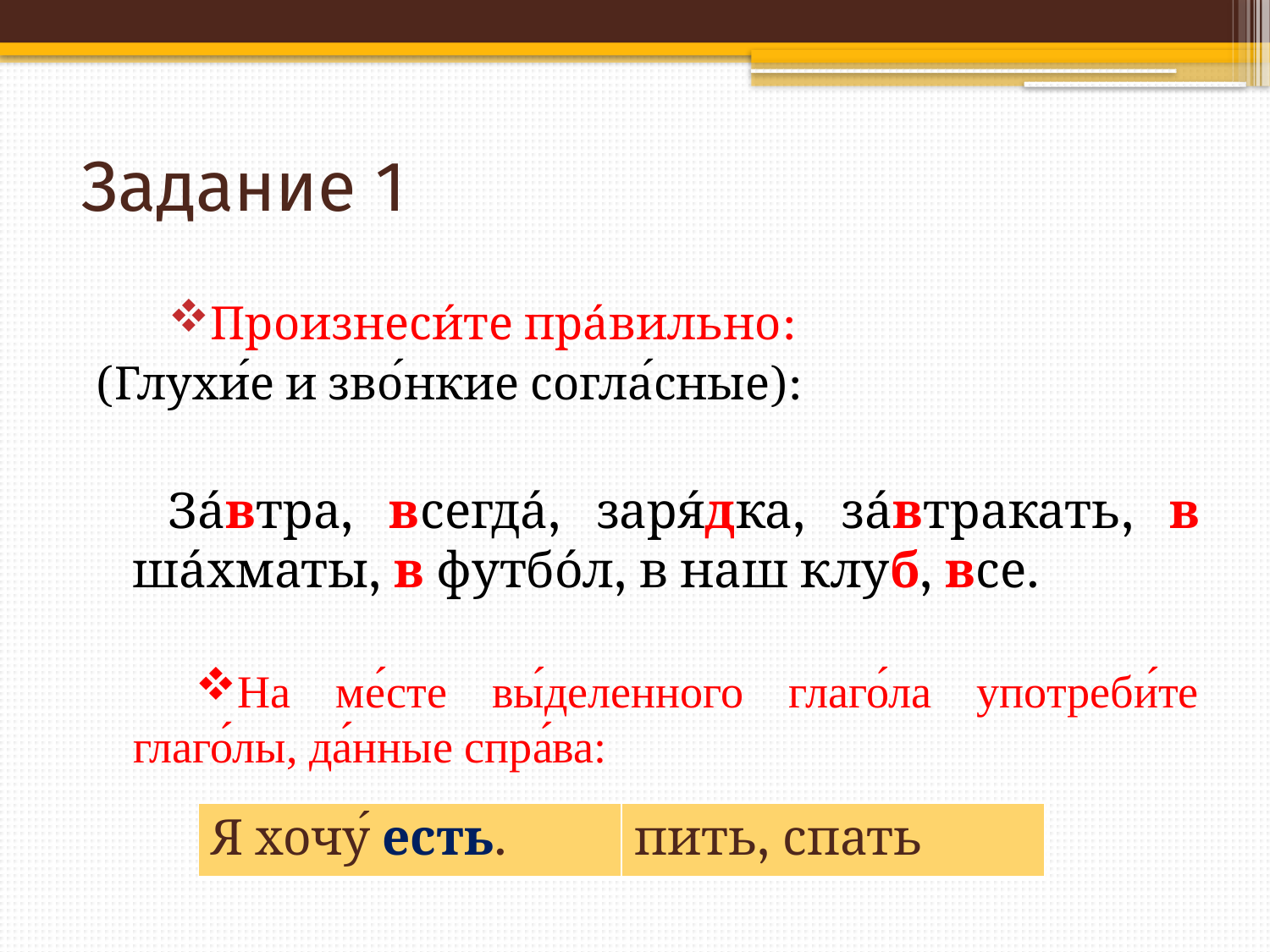

# Задание 1
Произнеси́те пра́вильно:
(Глухи́е и зво́нкие согла́сные):

За́втра, всегда́, заря́дка, за́втракать, в ша́хматы, в футбо́л, в наш клуб, все.

На ме́сте вы́деленного глаго́ла употреби́те глаго́лы, да́нные спра́ва:

| Я хочу́ есть. | пить, спать |
| --- | --- |